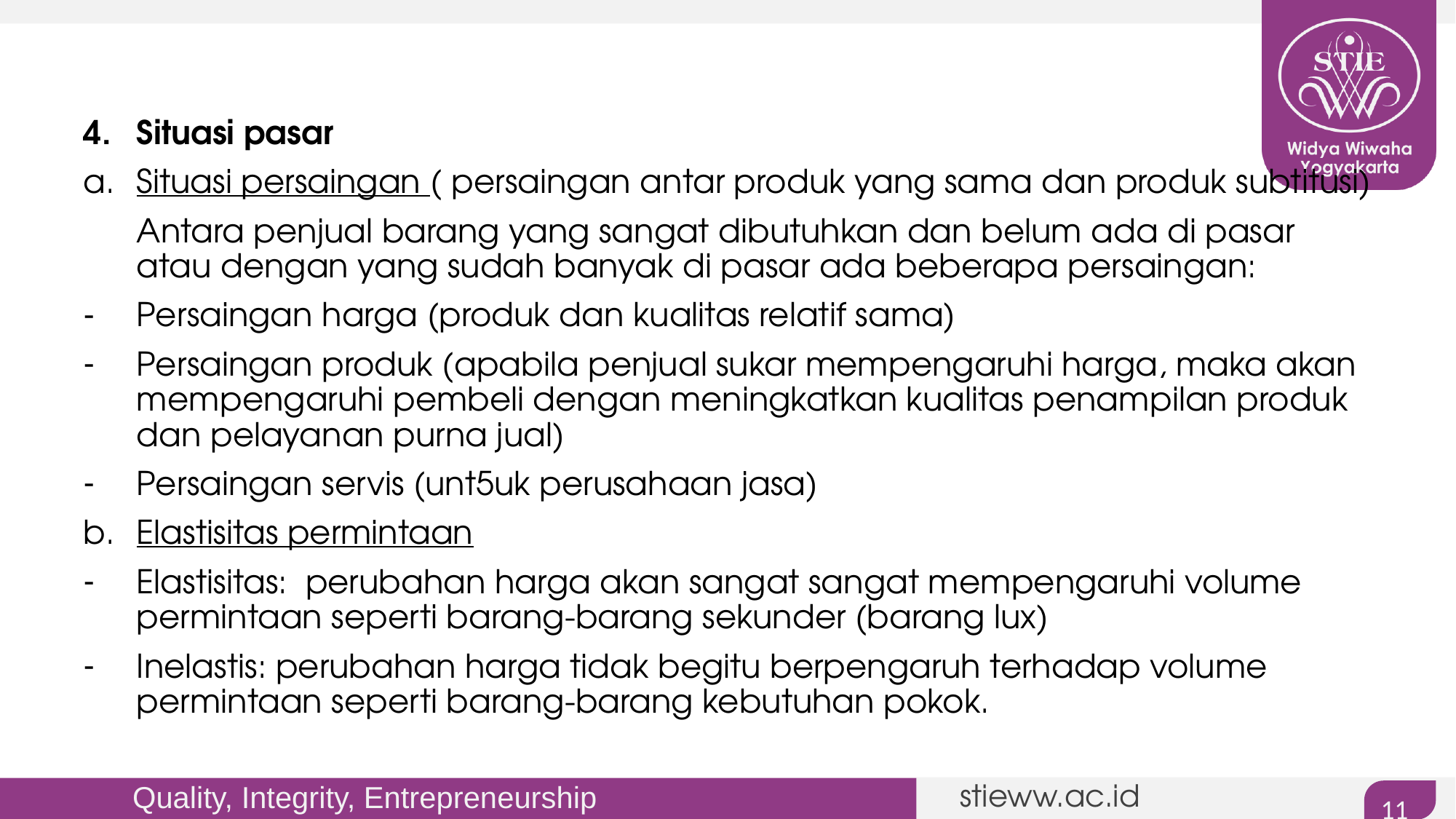

#
Situasi pasar
Situasi persaingan ( persaingan antar produk yang sama dan produk subtitusi)
	Antara penjual barang yang sangat dibutuhkan dan belum ada di pasar atau dengan yang sudah banyak di pasar ada beberapa persaingan:
Persaingan harga (produk dan kualitas relatif sama)
Persaingan produk (apabila penjual sukar mempengaruhi harga, maka akan mempengaruhi pembeli dengan meningkatkan kualitas penampilan produk dan pelayanan purna jual)
Persaingan servis (unt5uk perusahaan jasa)
Elastisitas permintaan
Elastisitas:  perubahan harga akan sangat sangat mempengaruhi volume permintaan seperti barang-barang sekunder (barang lux)
Inelastis: perubahan harga tidak begitu berpengaruh terhadap volume permintaan seperti barang-barang kebutuhan pokok.